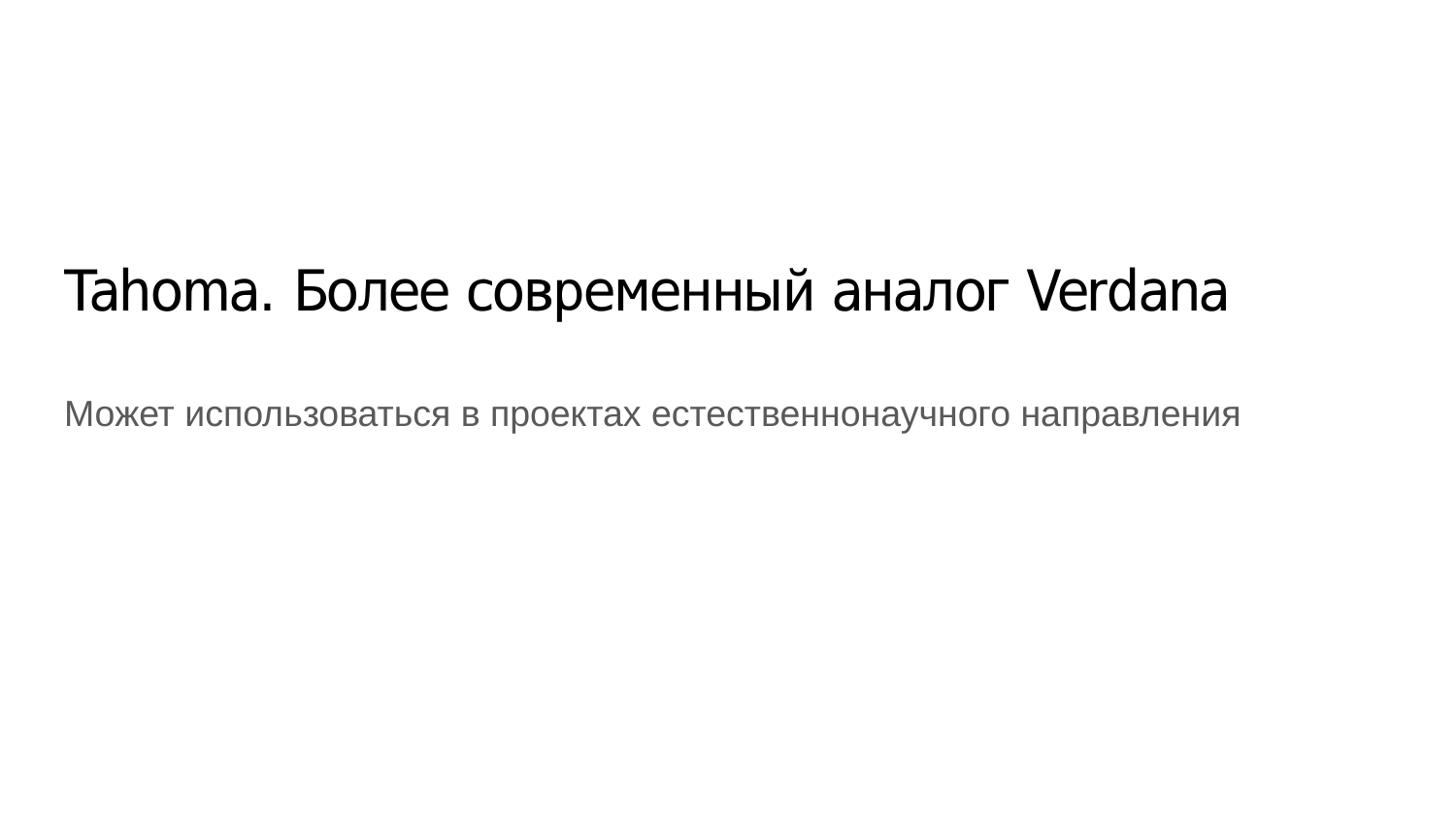

# Tahoma. Более современный аналог Verdana
Может использоваться в проектах естественнонаучного направления